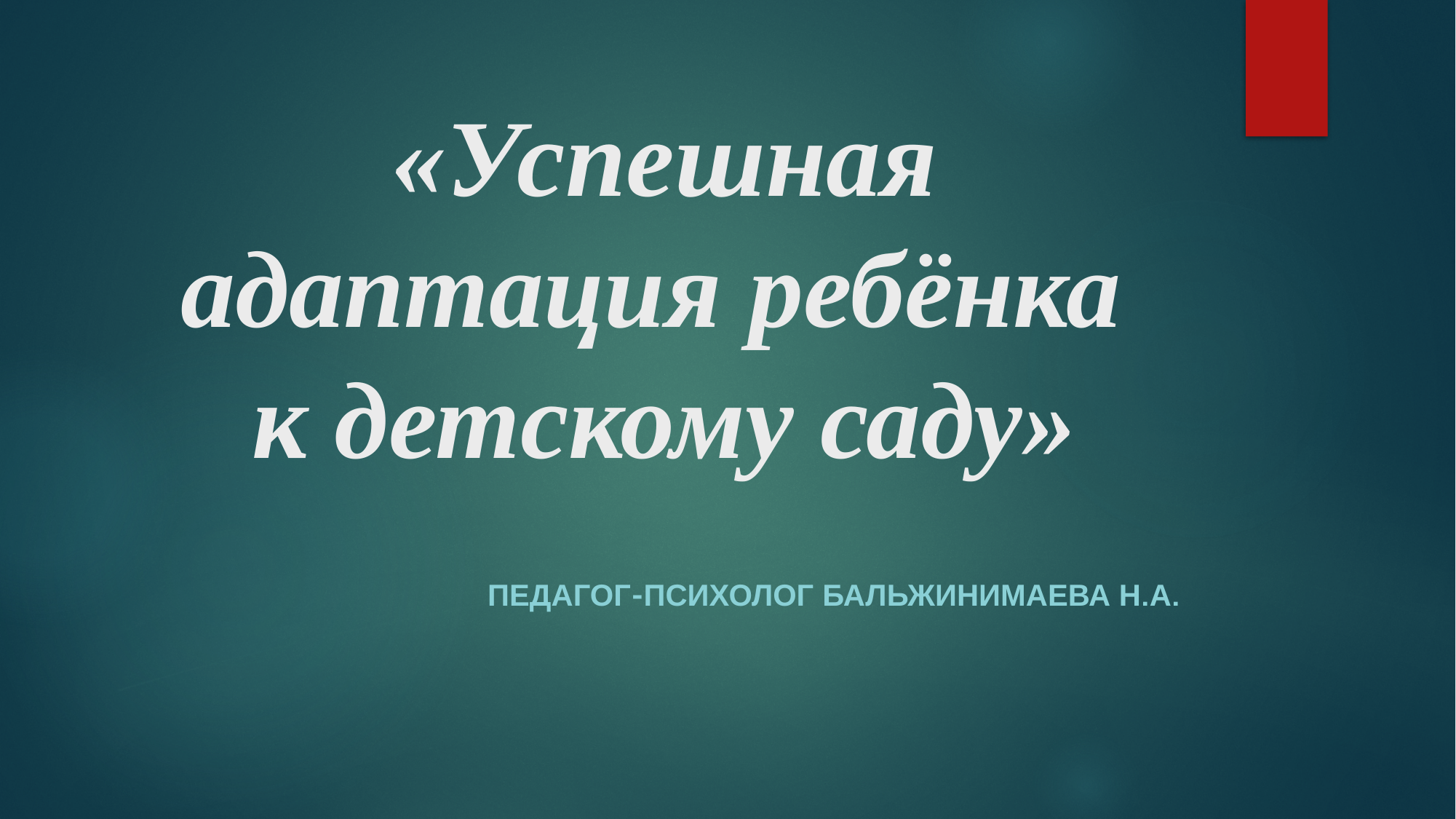

# «Успешная адаптация ребёнка к детскому саду»
Педагог-психолог Бальжинимаева Н.А.